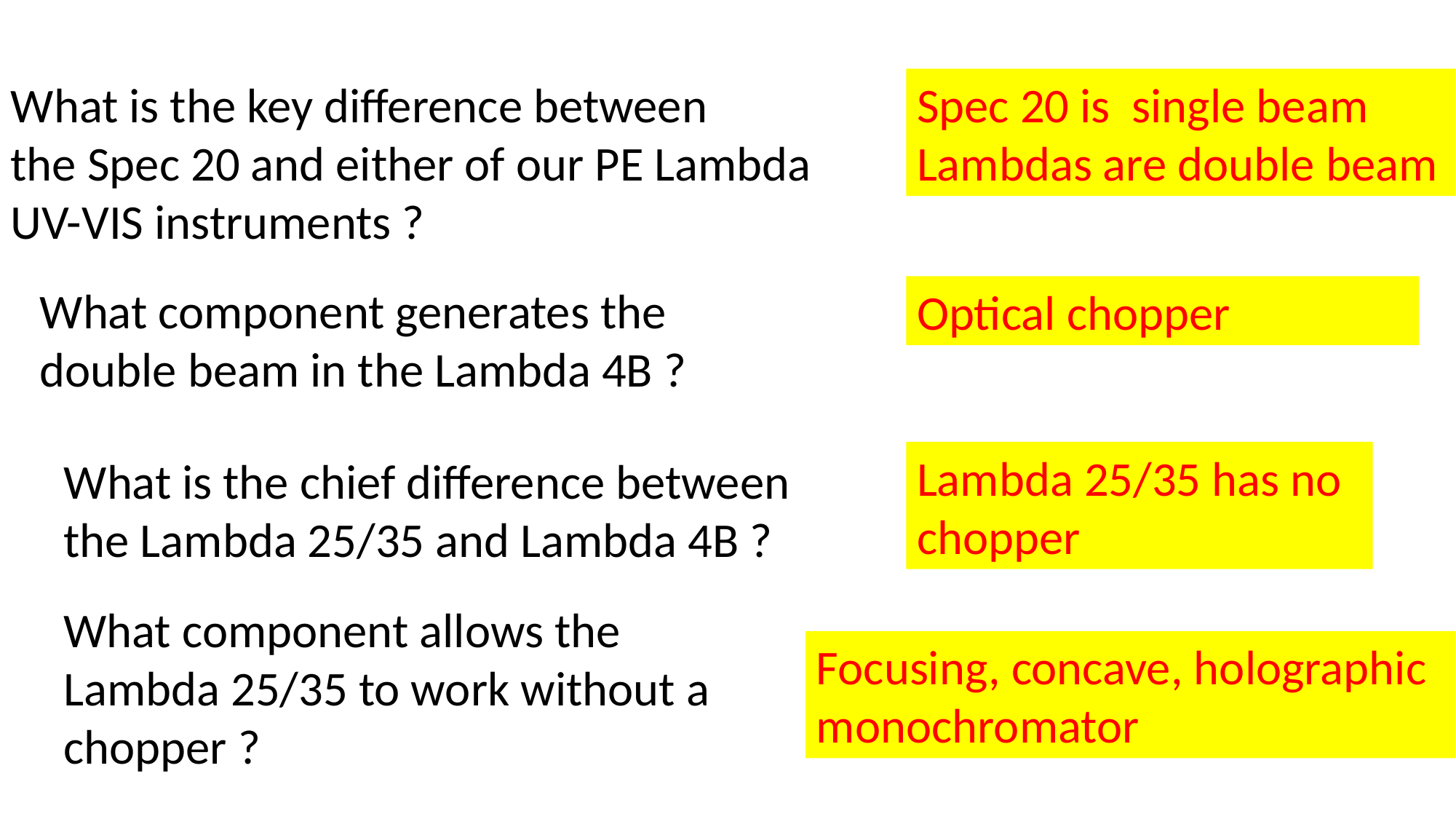

What is the key difference between
the Spec 20 and either of our PE Lambda
UV-VIS instruments ?
Spec 20 is  single beam
Lambdas are double beam
What component generates the double beam in the Lambda 4B ?
Optical chopper
Lambda 25/35 has no chopper
What is the chief difference between the Lambda 25/35 and Lambda 4B ?
What component allows the Lambda 25/35 to work without a chopper ?
Focusing, concave, holographic monochromator